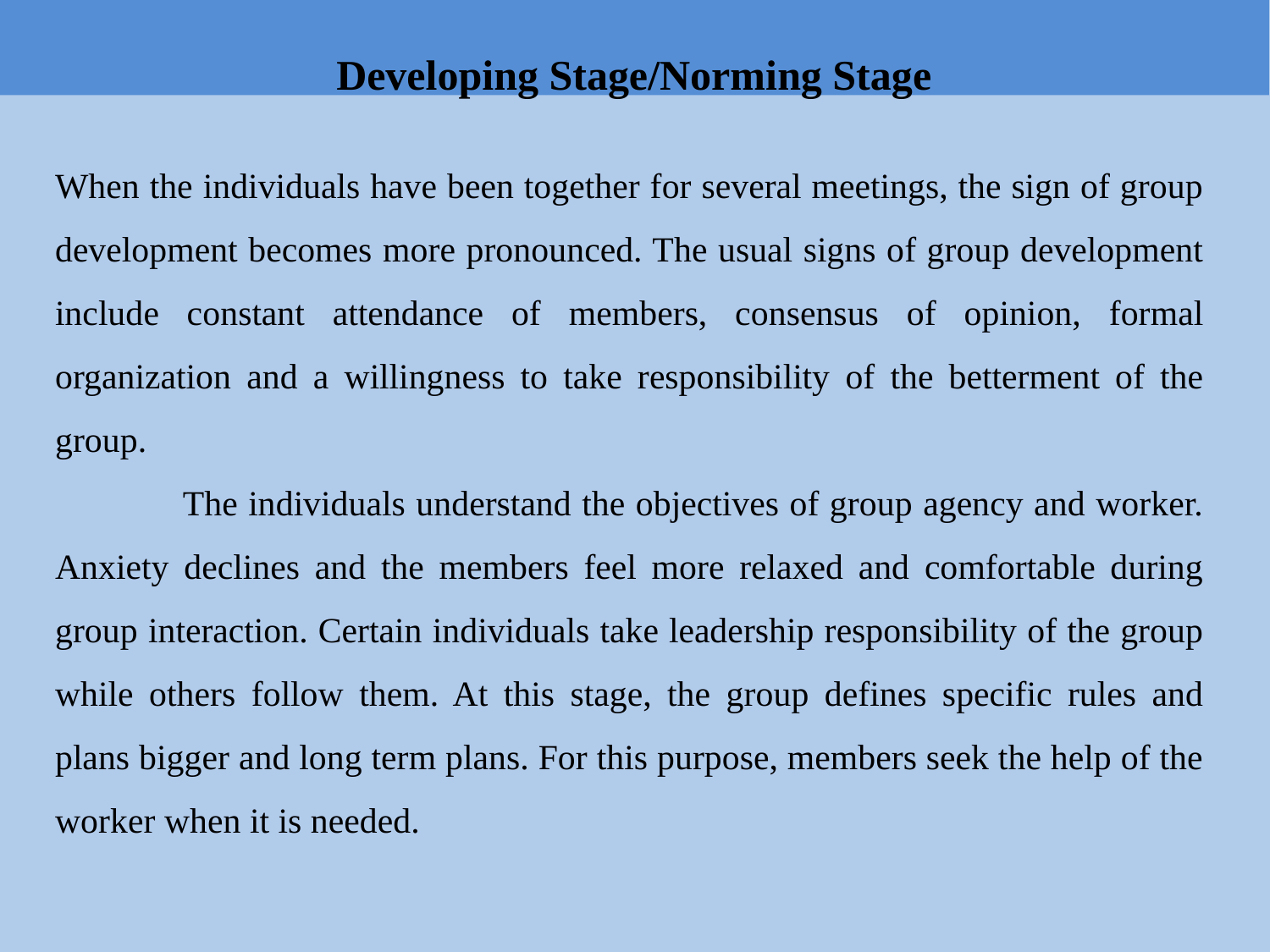

# Developing Stage/Norming Stage
When the individuals have been together for several meetings, the sign of group development becomes more pronounced. The usual signs of group development include constant attendance of members, consensus of opinion, formal organization and a willingness to take responsibility of the betterment of the group.
            The individuals understand the objectives of group agency and worker. Anxiety declines and the members feel more relaxed and comfortable during group interaction. Certain individuals take leadership responsibility of the group while others follow them. At this stage, the group defines specific rules and plans bigger and long term plans. For this purpose, members seek the help of the worker when it is needed.